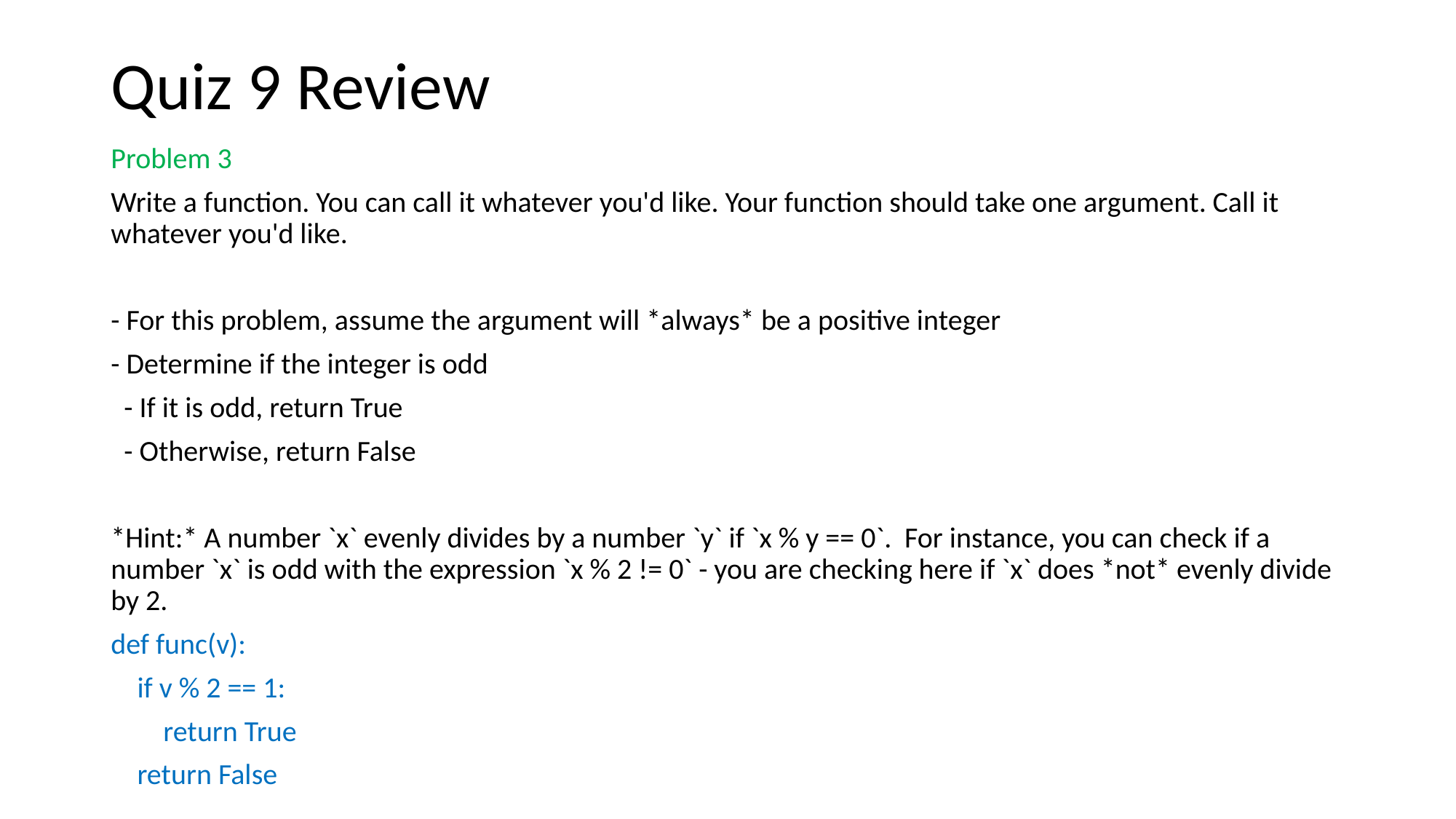

# Quiz 9 Review
Problem 3
Write a function. You can call it whatever you'd like. Your function should take one argument. Call it whatever you'd like.

- For this problem, assume the argument will *always* be a positive integer
- Determine if the integer is odd
  - If it is odd, return True
  - Otherwise, return False

*Hint:* A number `x` evenly divides by a number `y` if `x % y == 0`.  For instance, you can check if a number `x` is odd with the expression `x % 2 != 0` - you are checking here if `x` does *not* evenly divide by 2.
def func(v):
    if v % 2 == 1:
        return True
    return False